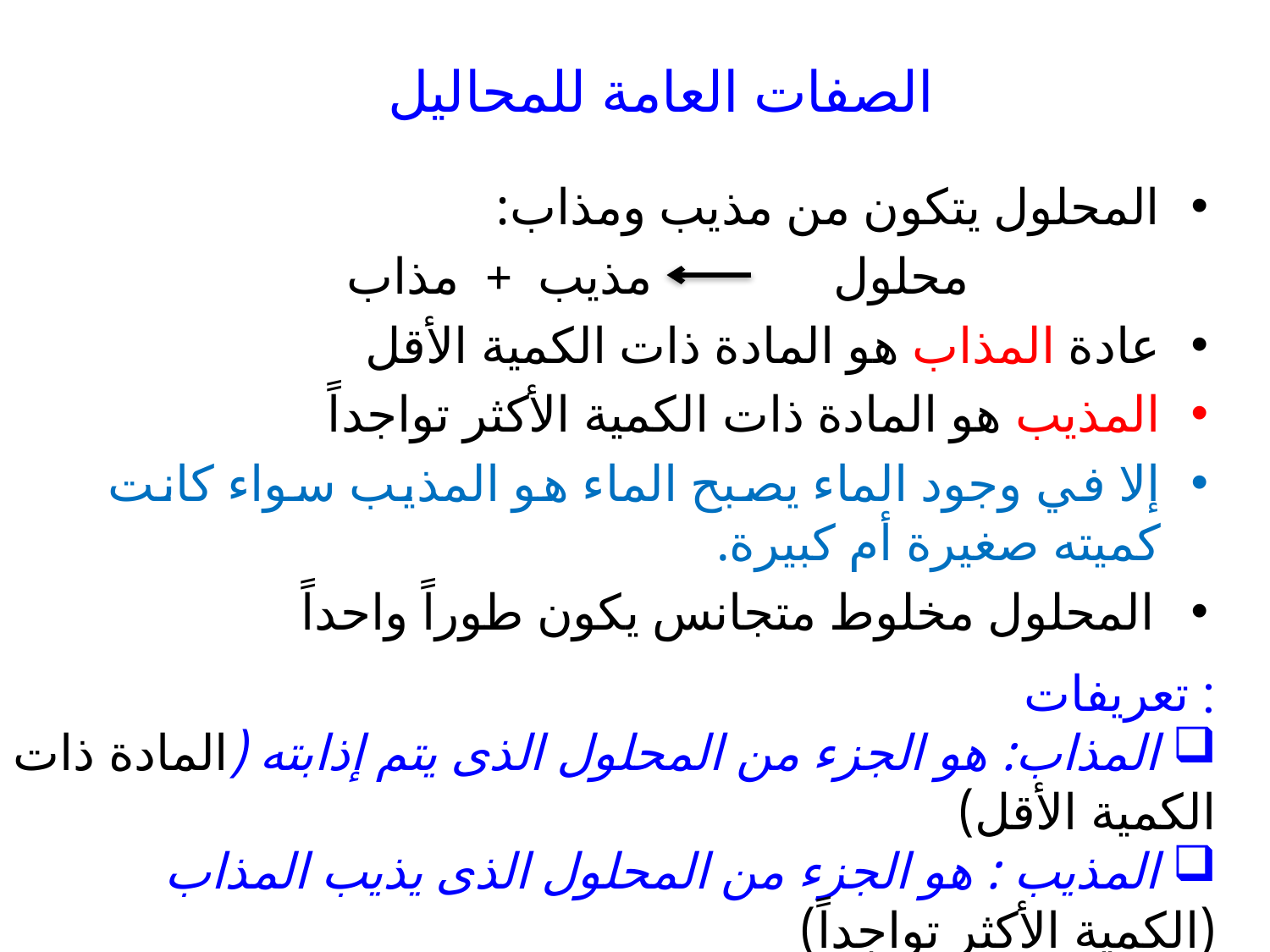

الصفات العامة للمحاليل
المحلول يتكون من مذيب ومذاب:
محلول              مذيب  +  مذاب
عادة المذاب هو المادة ذات الكمية الأقل
المذيب هو المادة ذات الكمية الأكثر تواجداً
إلا في وجود الماء يصبح الماء هو المذيب سواء كانت كميته صغيرة أم كبيرة.
المحلول مخلوط متجانس يكون طوراً واحداً
تعريفات :
 المذاب: هو الجزء من المحلول الذى يتم إذابته (المادة ذات الكمية الأقل)
 المذيب : هو الجزء من المحلول الذى يذيب المذاب (الكمية الأكثر تواجداً)